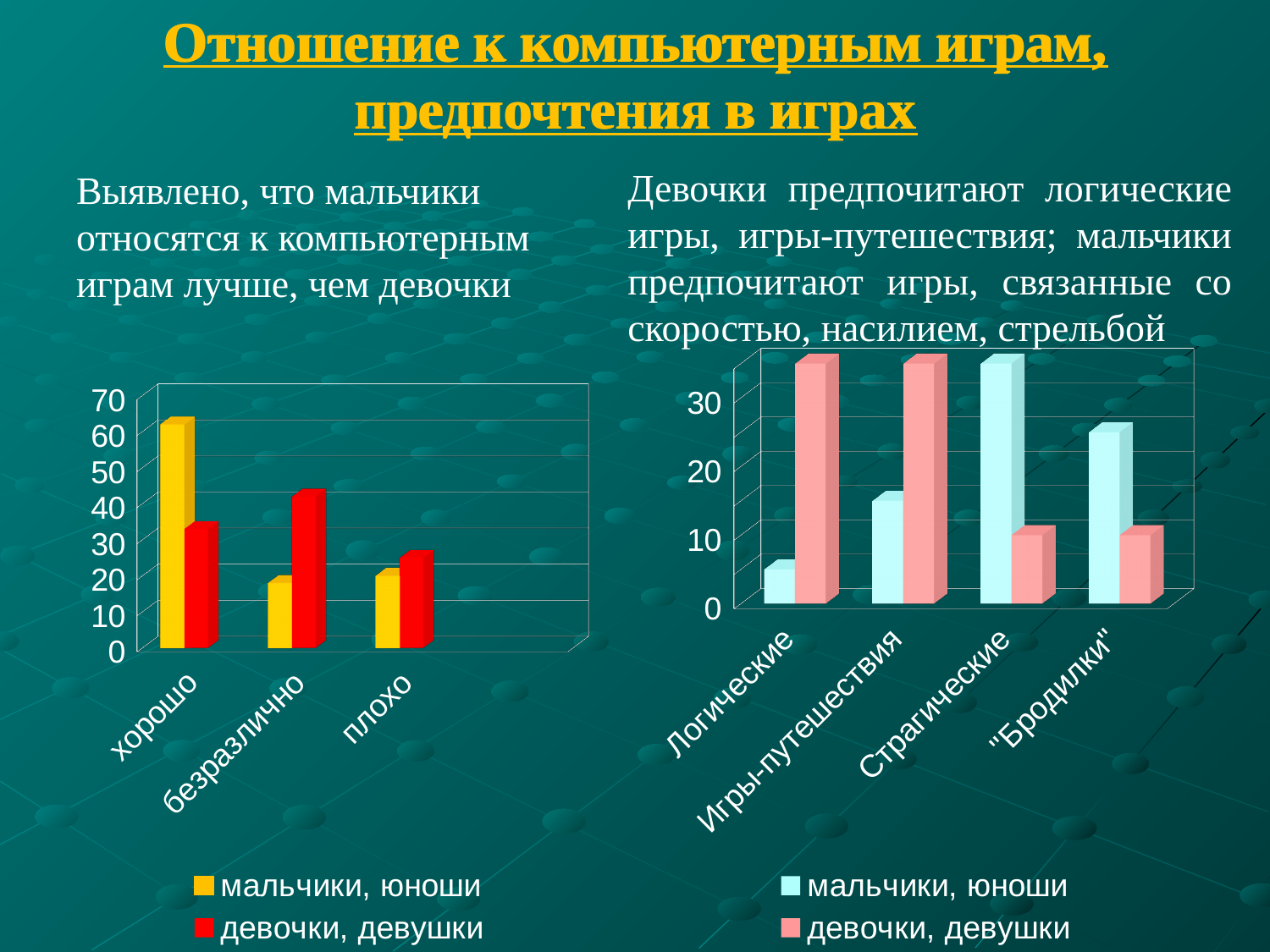

# Отношение к компьютерным играм, предпочтения в играх
Отношение к компьютерным играм, предпочтения в играх
Девочки предпочитают логические игры, игры-путешествия; мальчики предпочитают игры, связанные со скоростью, насилием, стрельбой
Выявлено, что мальчики относятся к компьютерным играм лучше, чем девочки

[unsupported chart]

[unsupported chart]